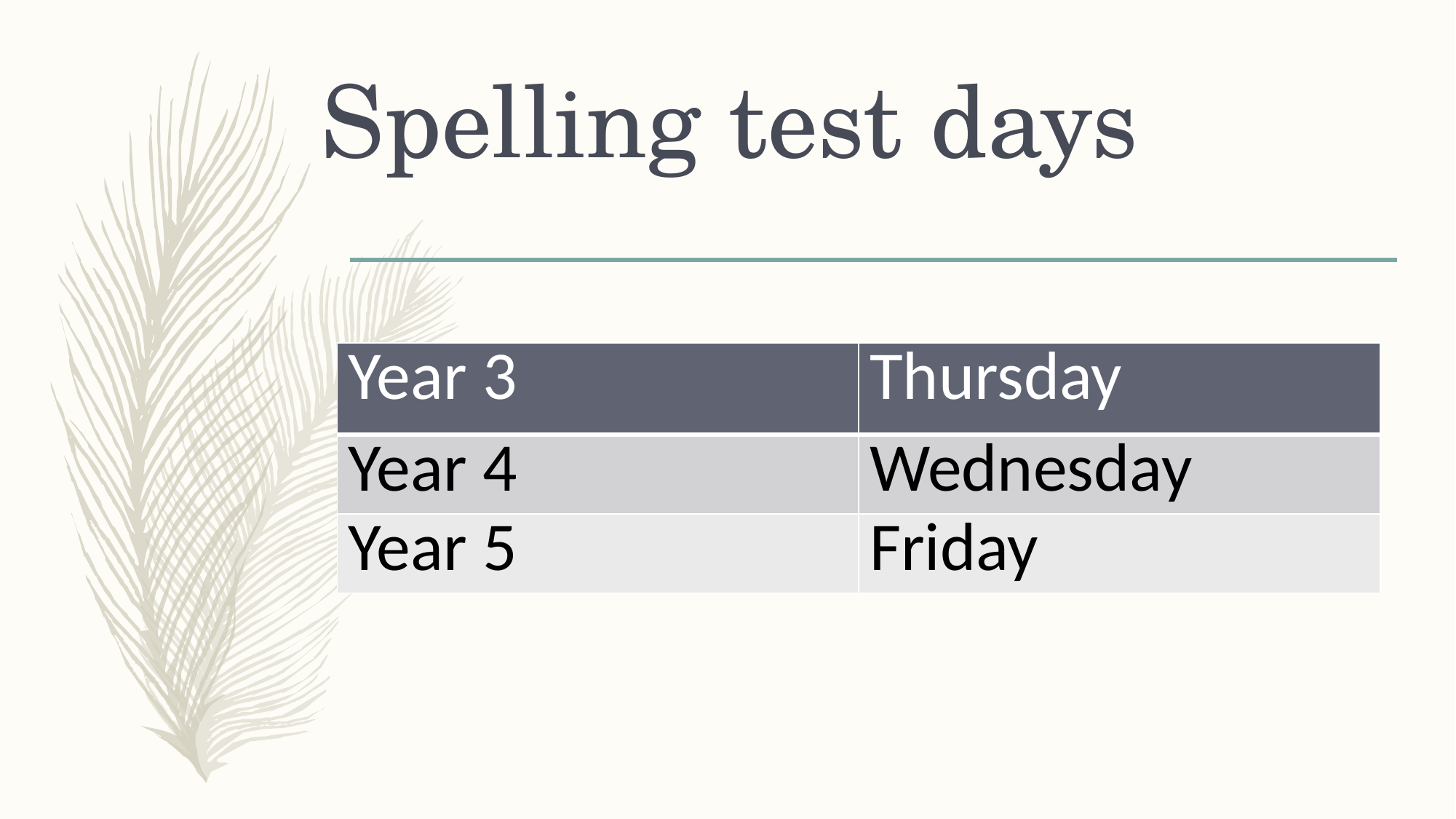

# Spelling test days
| Year 3 | Thursday |
| --- | --- |
| Year 4 | Wednesday |
| Year 5 | Friday |